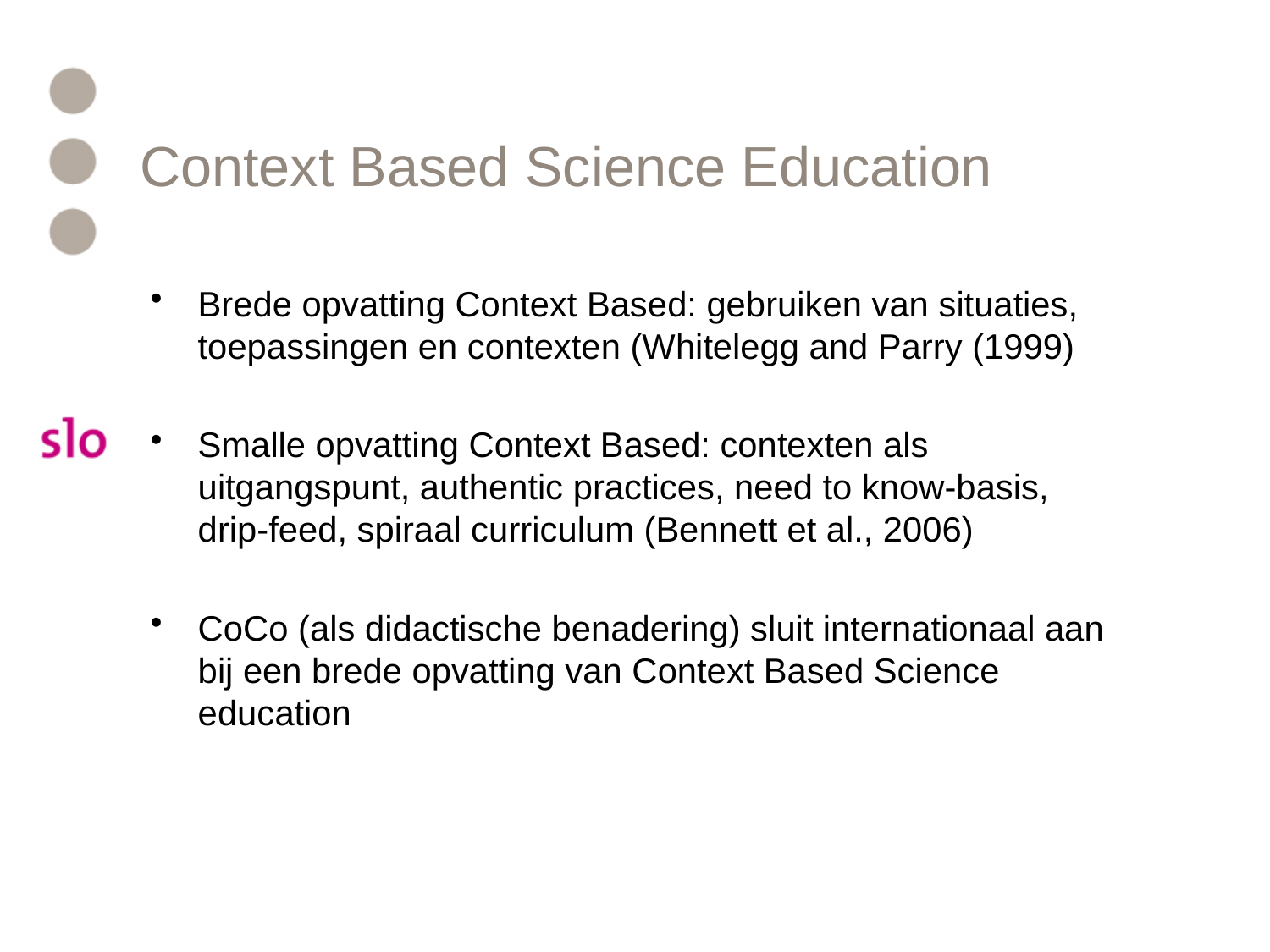

Context Based Science Education
Brede opvatting Context Based: gebruiken van situaties, toepassingen en contexten (Whitelegg and Parry (1999)

Smalle opvatting Context Based: contexten als uitgangspunt, authentic practices, need to know-basis, drip-feed, spiraal curriculum (Bennett et al., 2006)

CoCo (als didactische benadering) sluit internationaal aan bij een brede opvatting van Context Based Science education